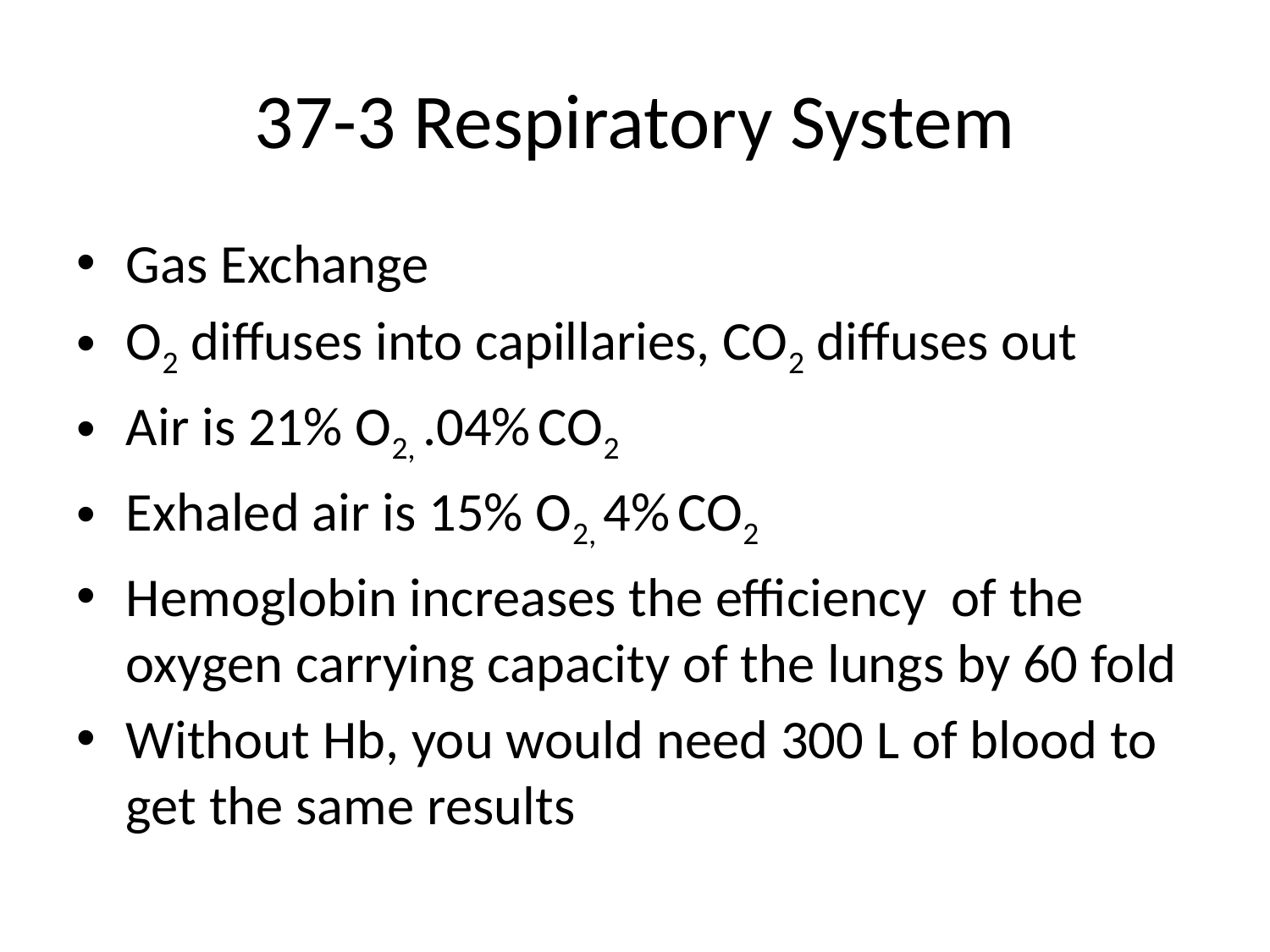

# 37-3 Respiratory System
Gas Exchange
O2 diffuses into capillaries, CO2 diffuses out
Air is 21% O2, .04% CO2
Exhaled air is 15% O2, 4% CO2
Hemoglobin increases the efficiency  of the oxygen carrying capacity of the lungs by 60 fold
Without Hb, you would need 300 L of blood to get the same results